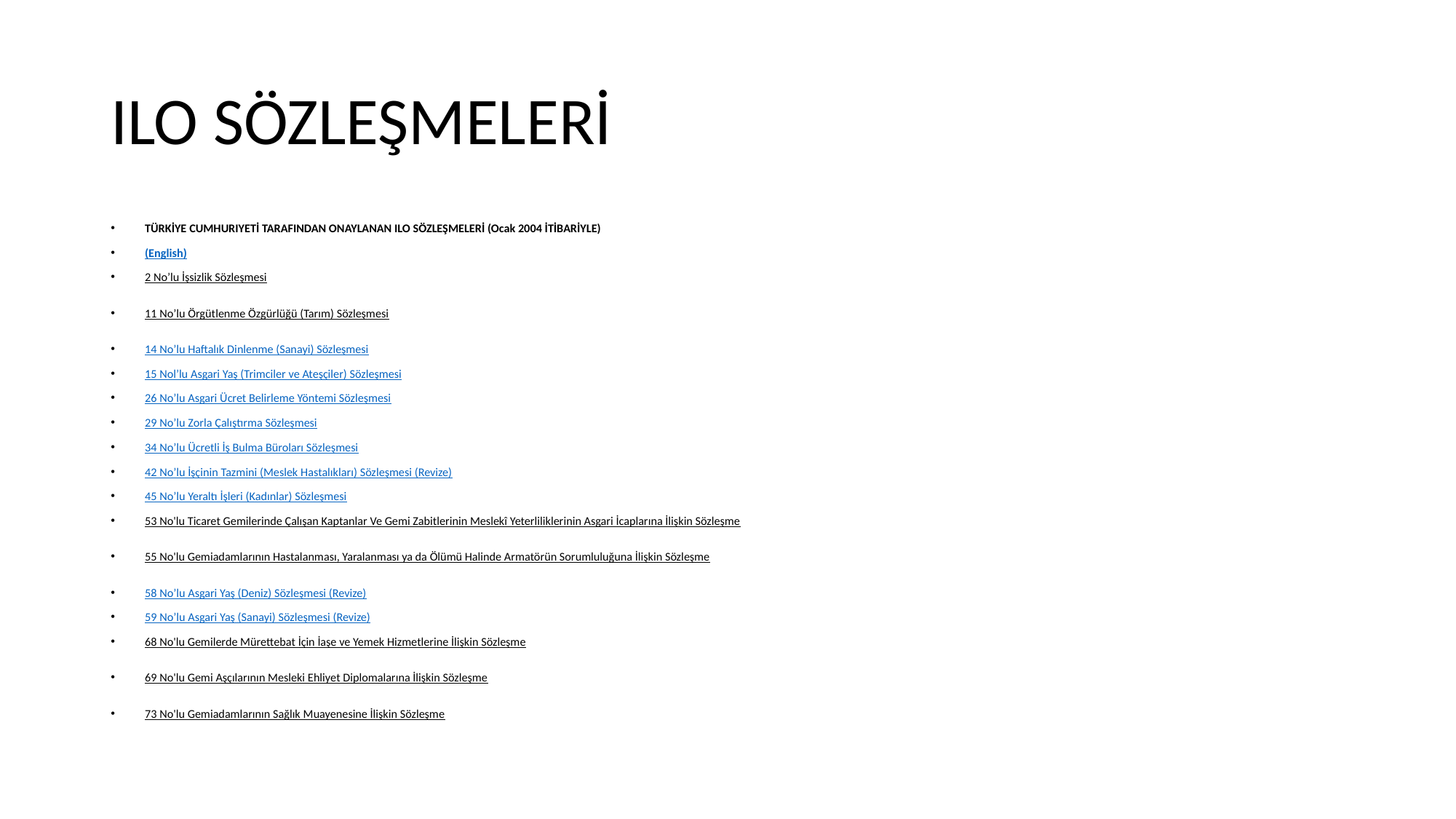

# ILO SÖZLEŞMELERİ
TÜRKİYE CUMHURIYETİ TARAFINDAN ONAYLANAN ILO SÖZLEŞMELERİ (Ocak 2004 İTİBARİYLE)
(English)
2 No’lu İşsizlik Sözleşmesi
11 No’lu Örgütlenme Özgürlüğü (Tarım) Sözleşmesi
14 No’lu Haftalık Dinlenme (Sanayi) Sözleşmesi
15 Nol’lu Asgari Yaş (Trimciler ve Ateşçiler) Sözleşmesi
26 No’lu Asgari Ücret Belirleme Yöntemi Sözleşmesi
29 No’lu Zorla Çalıştırma Sözleşmesi
34 No’lu Ücretli İş Bulma Büroları Sözleşmesi
42 No’lu İşçinin Tazmini (Meslek Hastalıkları) Sözleşmesi (Revize)
45 No’lu Yeraltı İşleri (Kadınlar) Sözleşmesi
53 No'lu Ticaret Gemilerinde Çalışan Kaptanlar Ve Gemi Zabitlerinin Meslekî Yeterliliklerinin Asgari İcaplarına İlişkin Sözleşme
55 No'lu Gemiadamlarının Hastalanması, Yaralanması ya da Ölümü Halinde Armatörün Sorumluluğuna İlişkin Sözleşme
58 No’lu Asgari Yaş (Deniz) Sözleşmesi (Revize)
59 No’lu Asgari Yaş (Sanayi) Sözleşmesi (Revize)
68 No'lu Gemilerde Mürettebat İçin İaşe ve Yemek Hizmetlerine İlişkin Sözleşme
69 No'lu Gemi Aşçılarının Mesleki Ehliyet Diplomalarına İlişkin Sözleşme
73 No'lu Gemiadamlarının Sağlık Muayenesine İlişkin Sözleşme